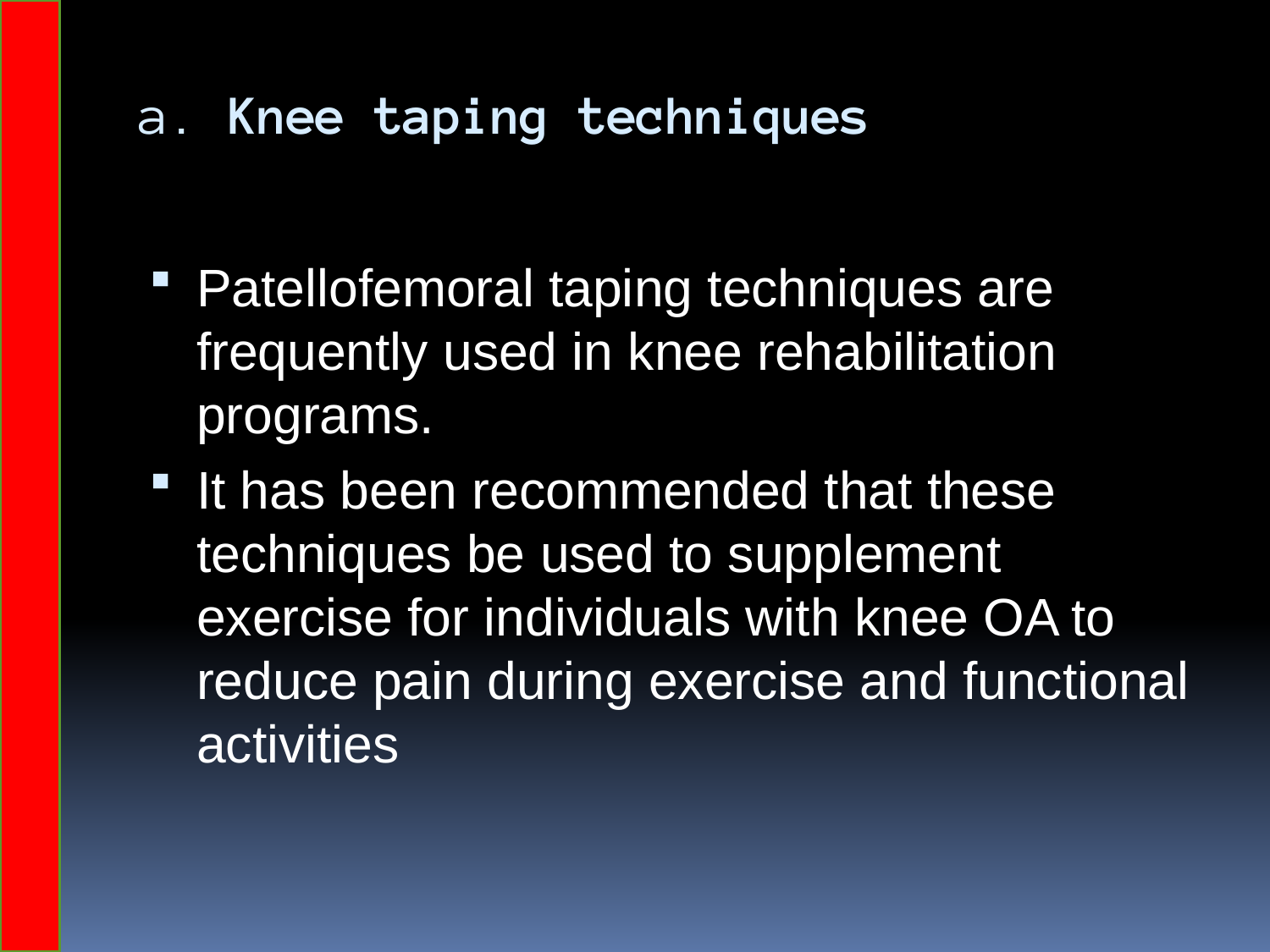

# a. Knee taping techniques
Patellofemoral taping techniques are frequently used in knee rehabilitation programs.
It has been recommended that these techniques be used to supplement exercise for individuals with knee OA to reduce pain during exercise and functional activities